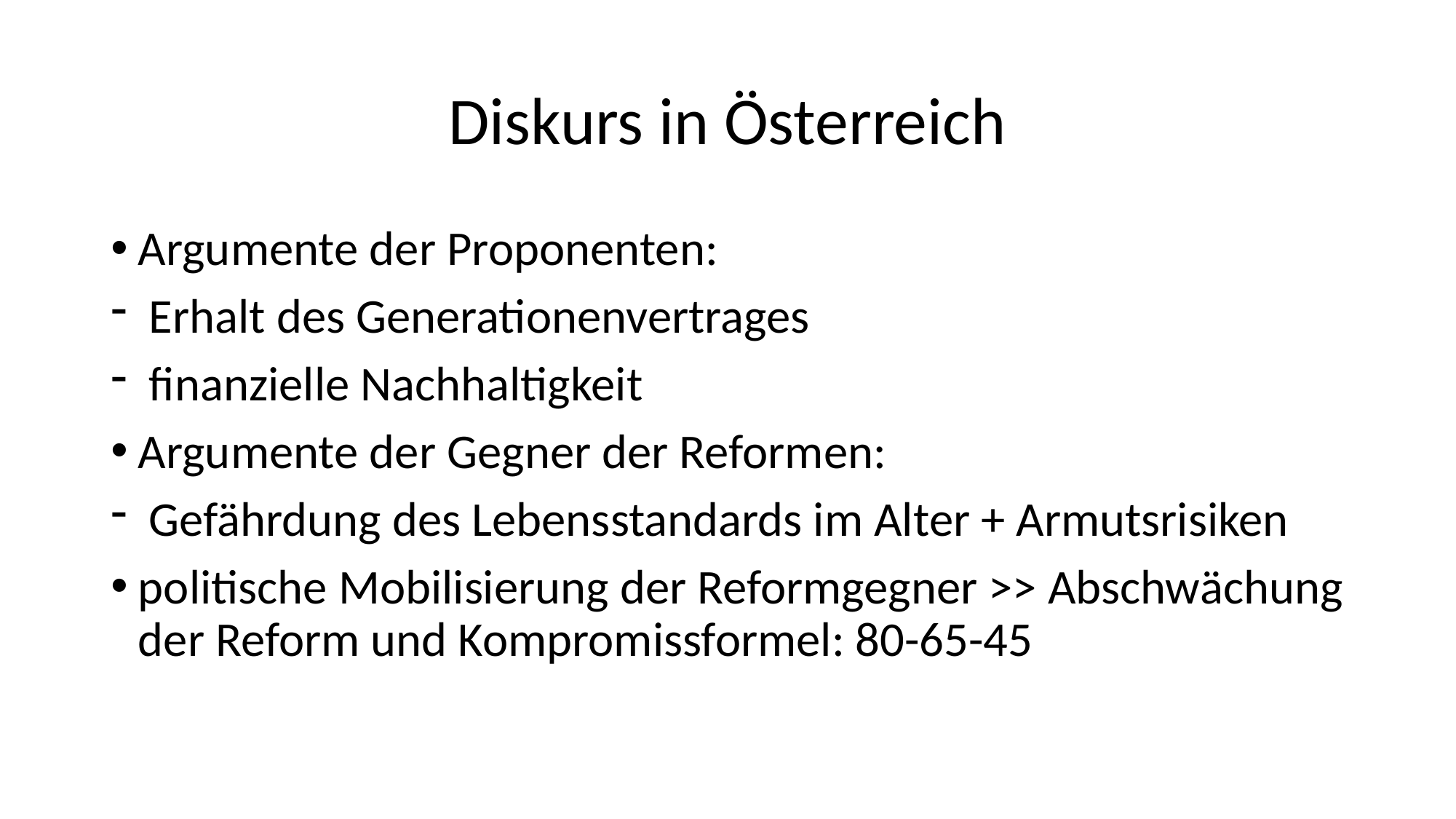

# Diskurs in Österreich
Argumente der Proponenten:
 Erhalt des Generationenvertrages
 finanzielle Nachhaltigkeit
Argumente der Gegner der Reformen:
 Gefährdung des Lebensstandards im Alter + Armutsrisiken
politische Mobilisierung der Reformgegner >> Abschwächung der Reform und Kompromissformel: 80-65-45